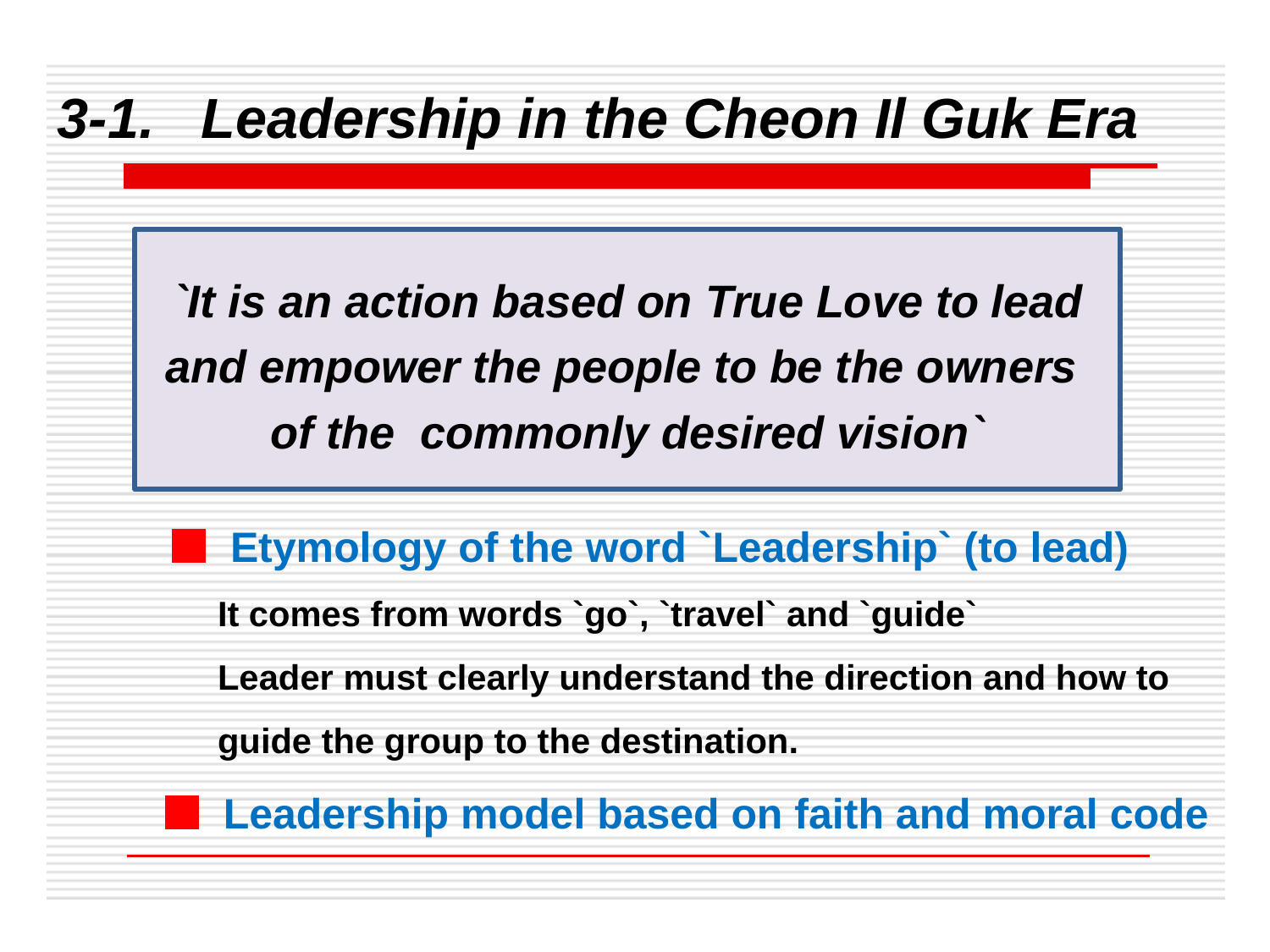

3-1.   Leadership in the Cheon Il Guk Era

　　■ Etymology of the word `Leadership` (to lead)
	It comes from words `go`, `travel` and `guide`
	Leader must clearly understand the direction and how to 	guide the group to the destination.
　　■ Leadership model based on faith and moral code
`It is an action based on True Love to lead and empower the people to be the owners  of the  commonly desired vision`